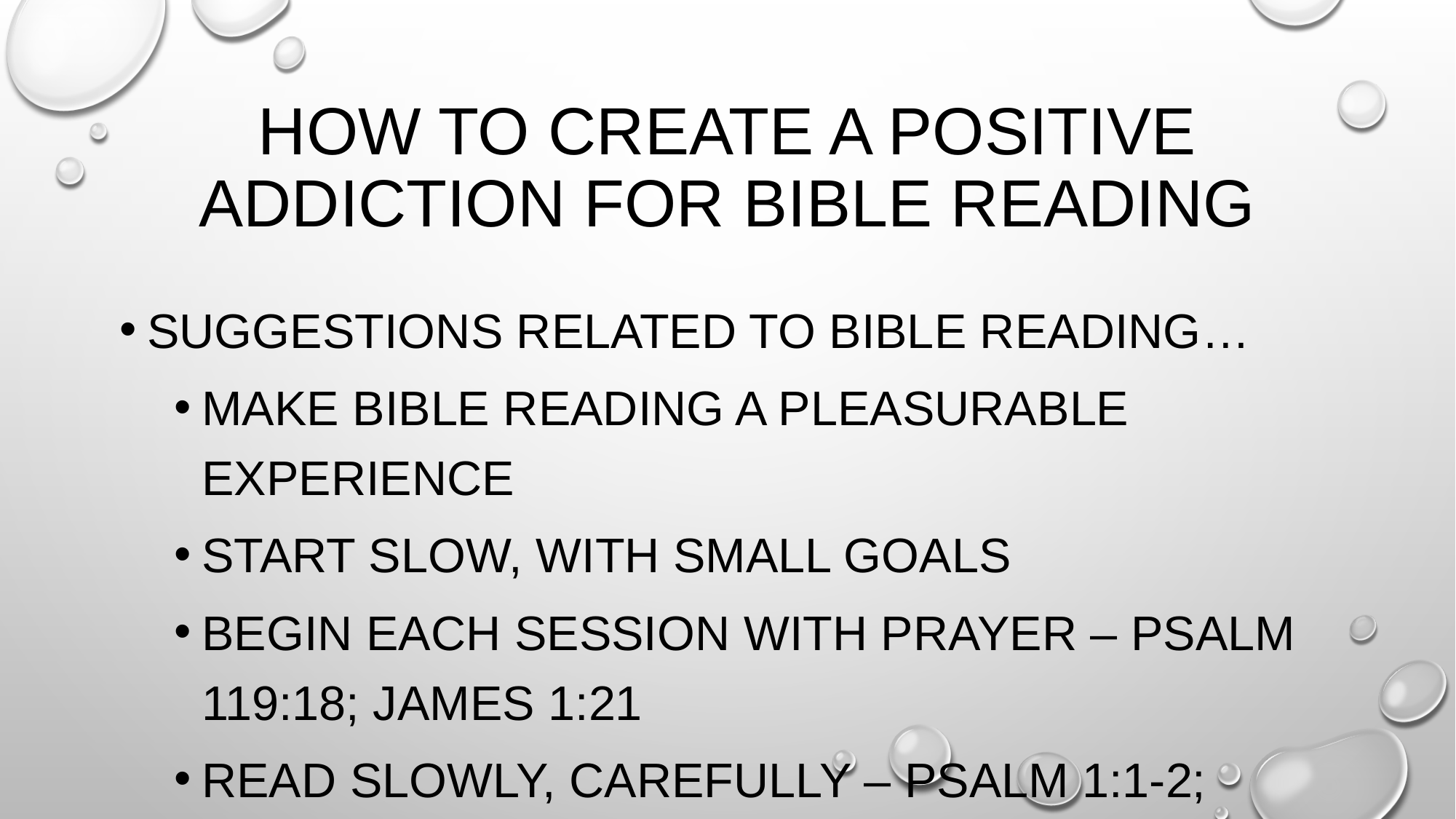

# How to create a positive addiction for bible reading
Suggestions related to bible reading…
Make bible reading a pleasurable experience
Start slow, with small goals
Begin each session with prayer – Psalm 119:18; james 1:21
Read slowly, carefully – psalm 1:1-2; 119:15-16